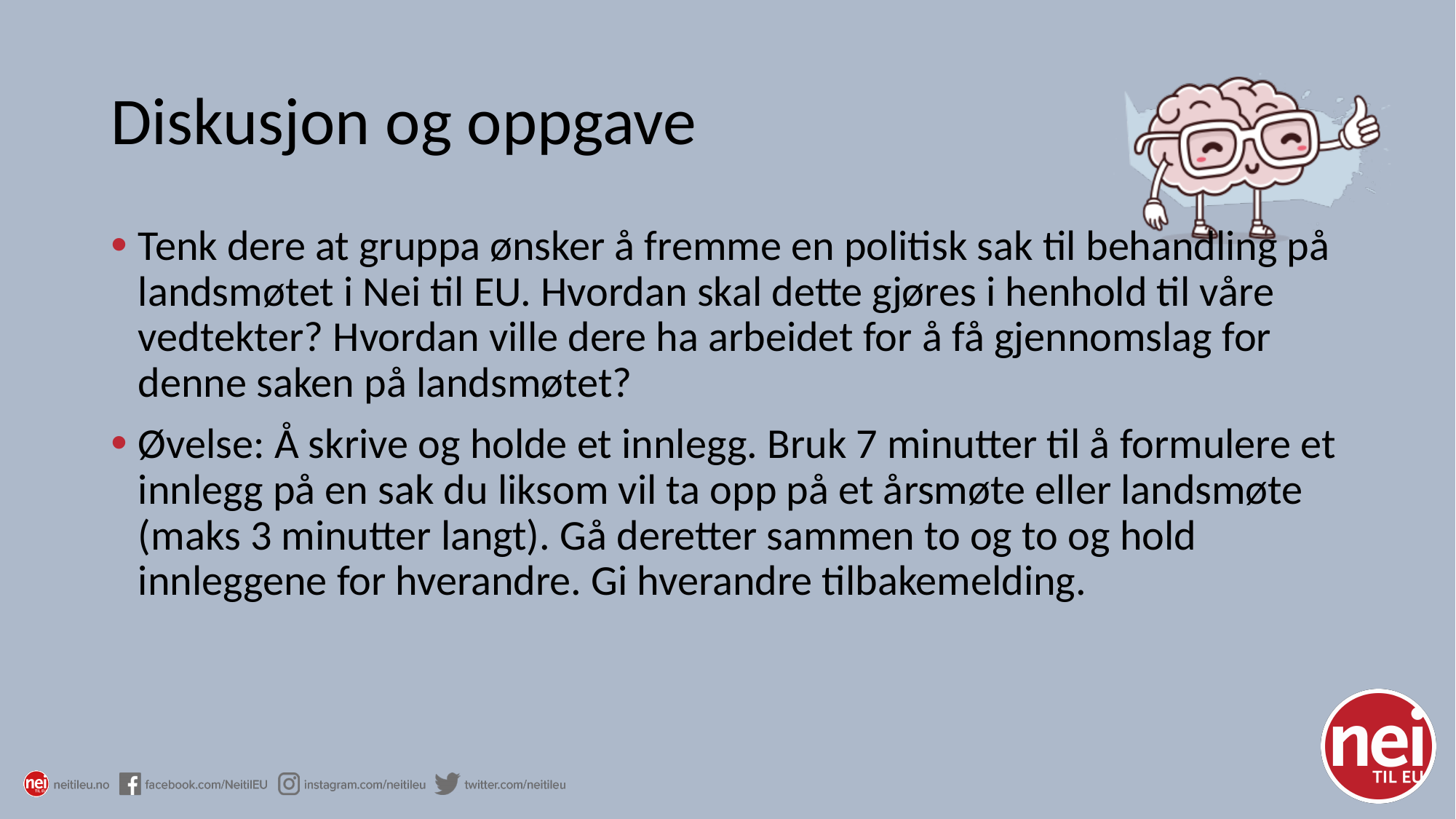

# Diskusjon og oppgave
Tenk dere at gruppa ønsker å fremme en politisk sak til behandling på landsmøtet i Nei til EU. Hvordan skal dette gjøres i henhold til våre vedtekter? Hvordan ville dere ha arbeidet for å få gjennomslag for denne saken på landsmøtet?
Øvelse: Å skrive og holde et innlegg. Bruk 7 minutter til å formulere et innlegg på en sak du liksom vil ta opp på et årsmøte eller landsmøte (maks 3 minutter langt). Gå deretter sammen to og to og hold innleggene for hverandre. Gi hverandre tilbakemelding.